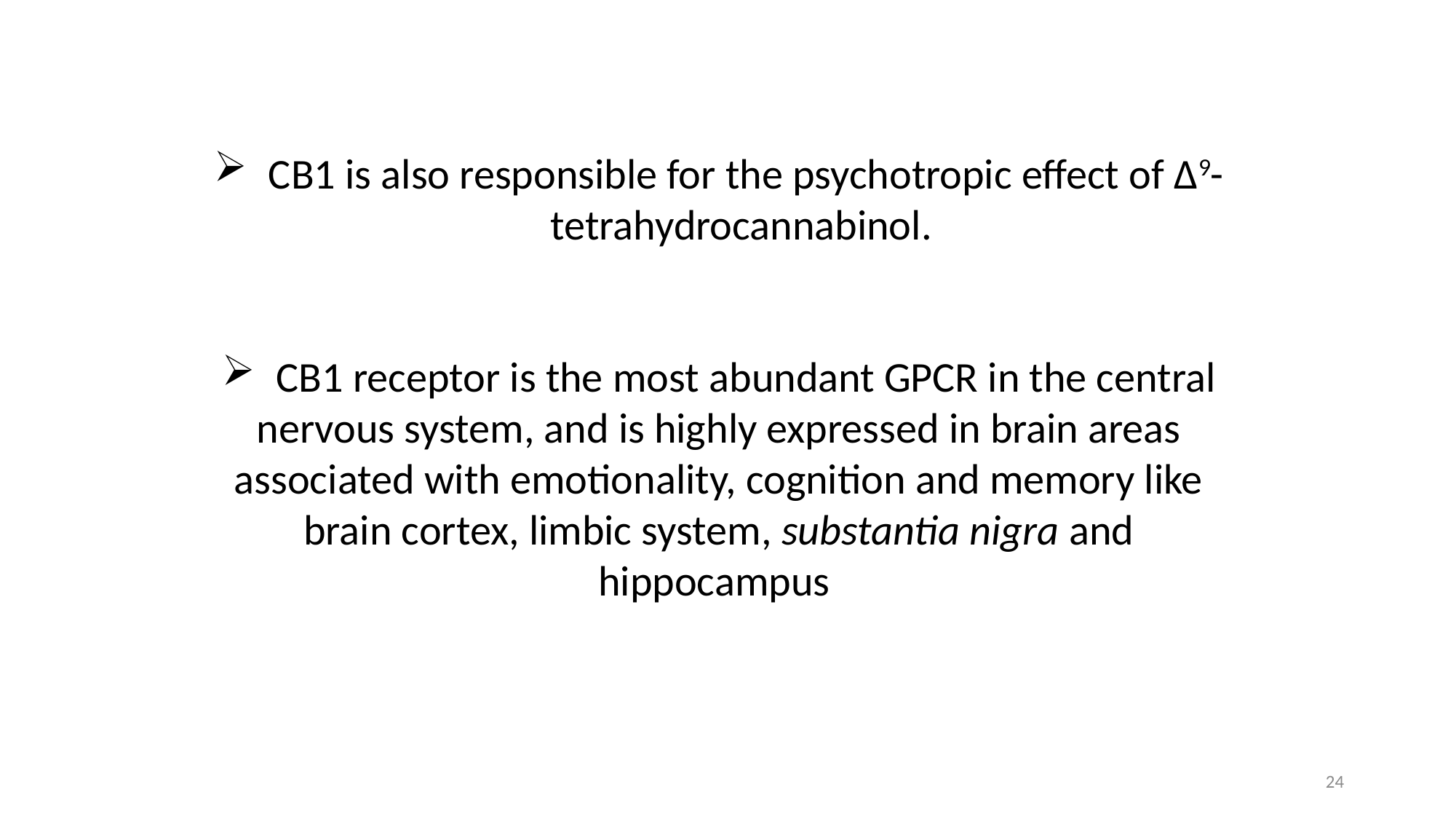

CB1 is also responsible for the psychotropic effect of Δ9-tetrahydrocannabinol.

CB1 receptor is the most abundant GPCR in the central
nervous system, and is highly expressed in brain areas
associated with emotionality, cognition and memory like
brain cortex, limbic system, substantia nigra and
hippocampus
24